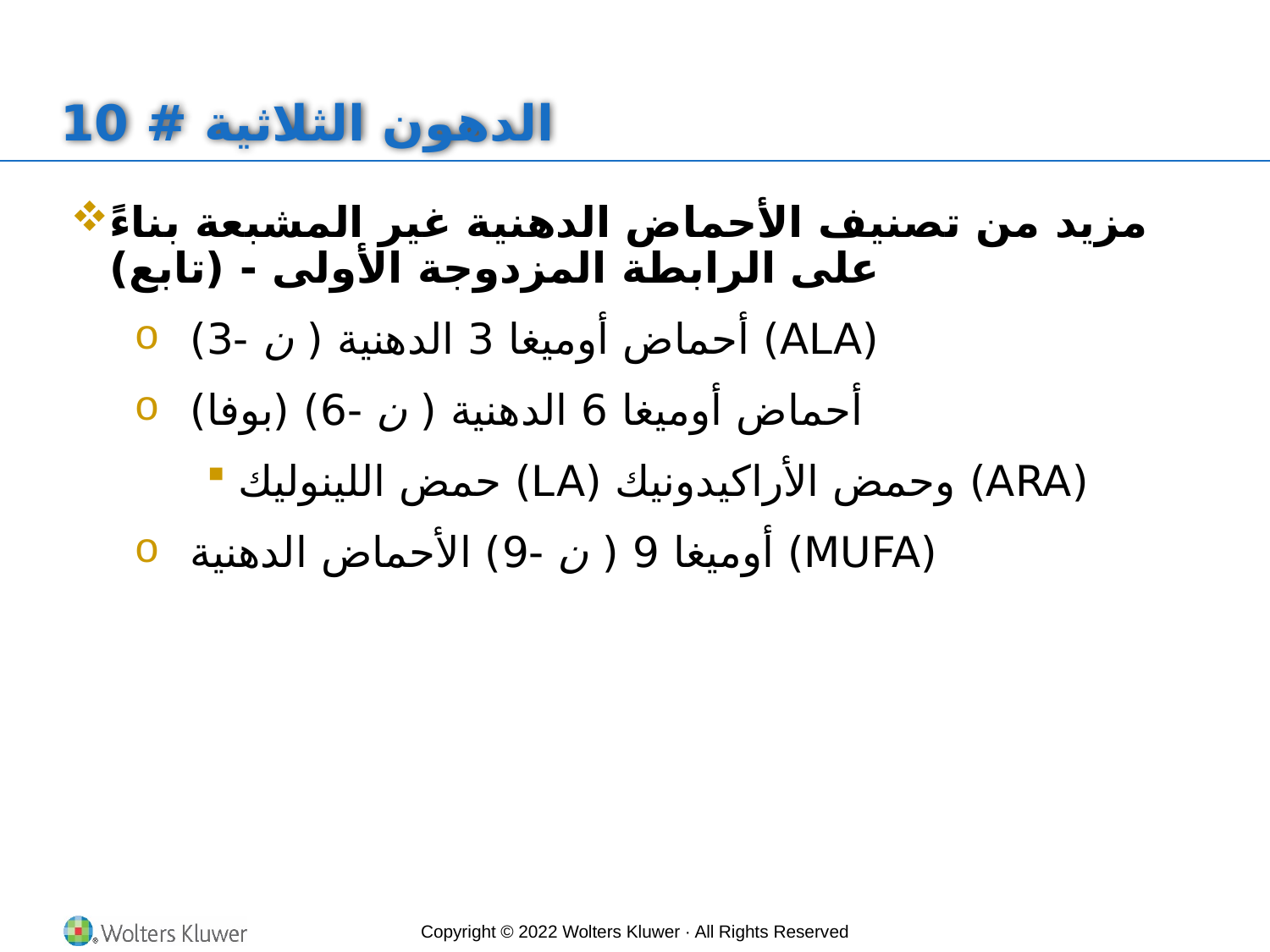

# الدهون الثلاثية # 10
مزيد من تصنيف الأحماض الدهنية غير المشبعة بناءً على الرابطة المزدوجة الأولى - (تابع)
أحماض أوميغا 3 الدهنية ( ن -3) (ALA)
أحماض أوميغا 6 الدهنية ( ن -6) (بوفا)
حمض اللينوليك (LA) وحمض الأراكيدونيك (ARA)
أوميغا 9 ( ن -9) الأحماض الدهنية (MUFA)